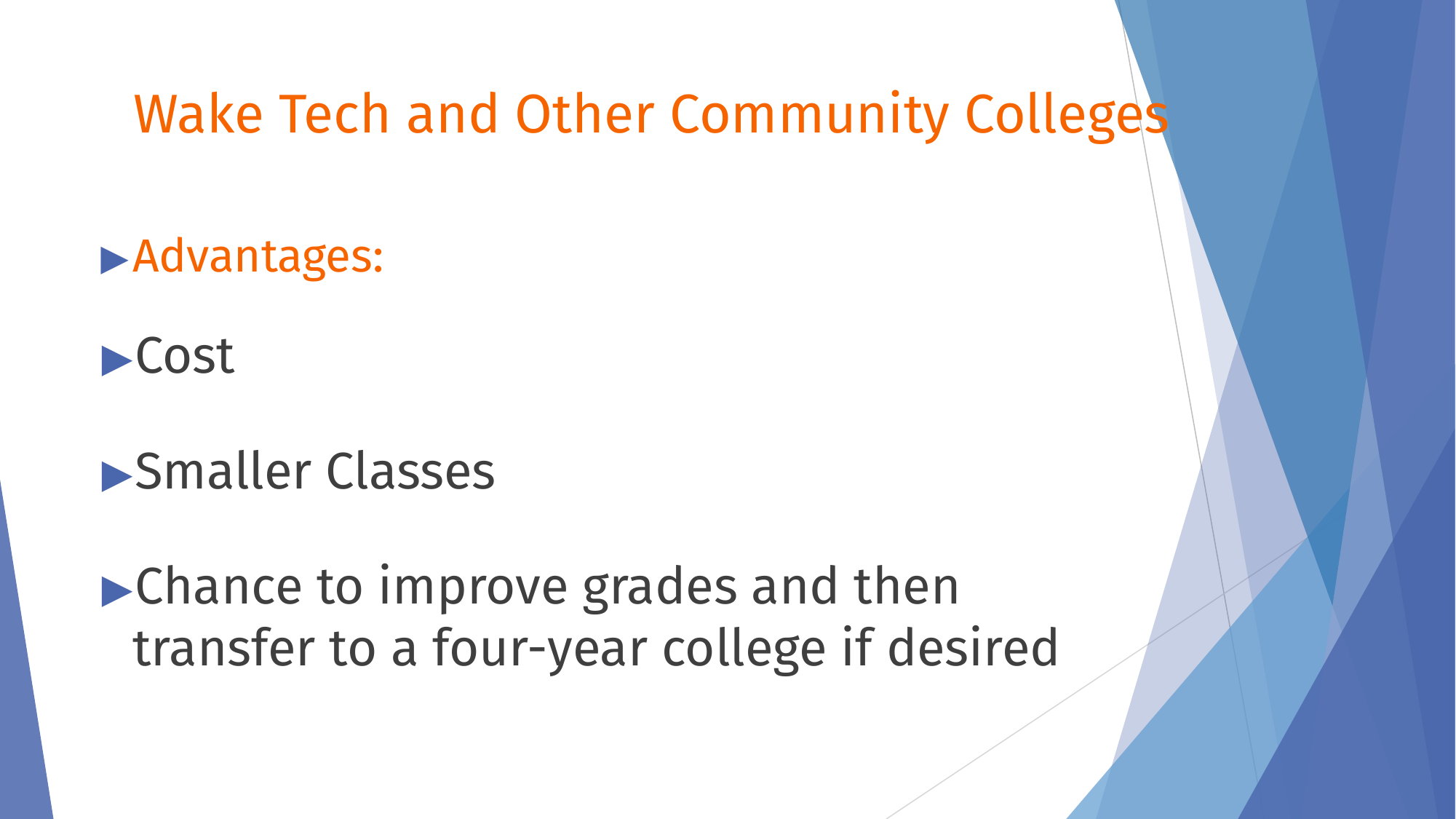

# Wake Tech and Other Community Colleges
Advantages:

Cost

Smaller Classes

Chance to improve grades and then transfer to a four-year college if desired